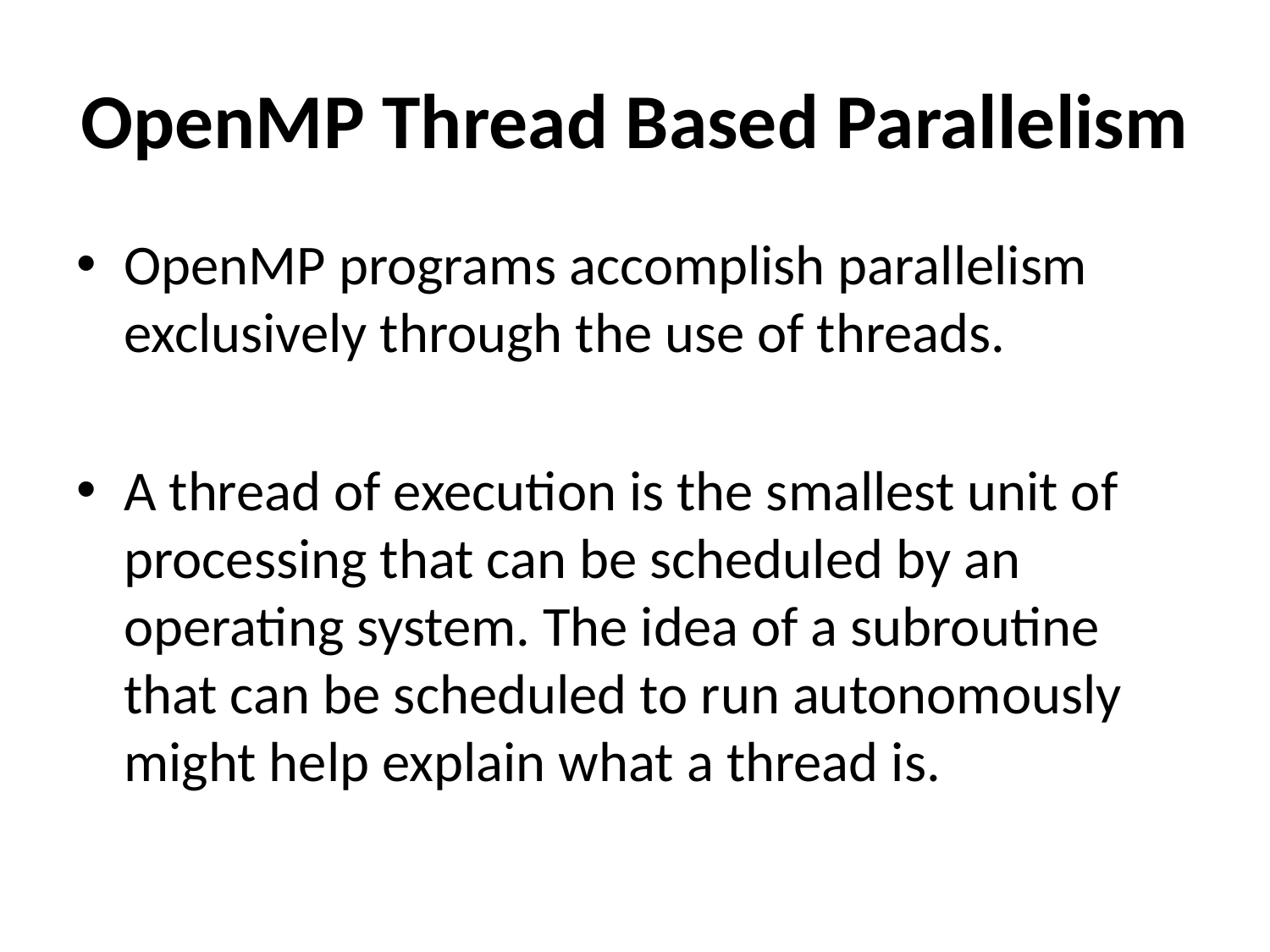

# OpenMP Thread Based Parallelism
OpenMP programs accomplish parallelism exclusively through the use of threads.

A thread of execution is the smallest unit of processing that can be scheduled by an operating system. The idea of a subroutine that can be scheduled to run autonomously might help explain what a thread is.